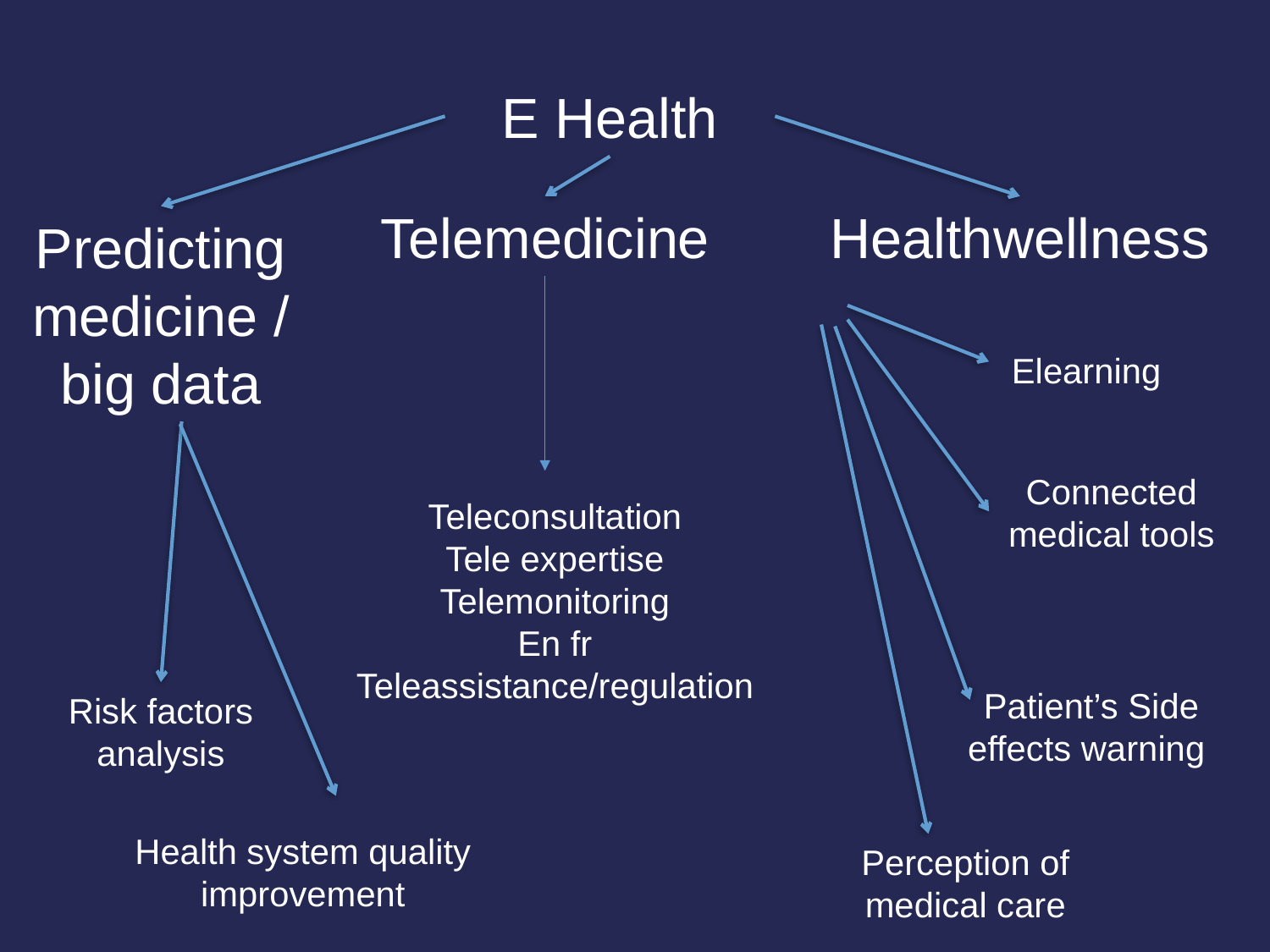

E Health
Telemedicine
Healthwellness
Predicting medicine / big data
Elearning
Connected medical tools
Teleconsultation
Tele expertise
Telemonitoring
En fr Teleassistance/regulation

 Patient’s Side effects warning
Risk factors analysis
Health system quality improvement
Perception of medical care